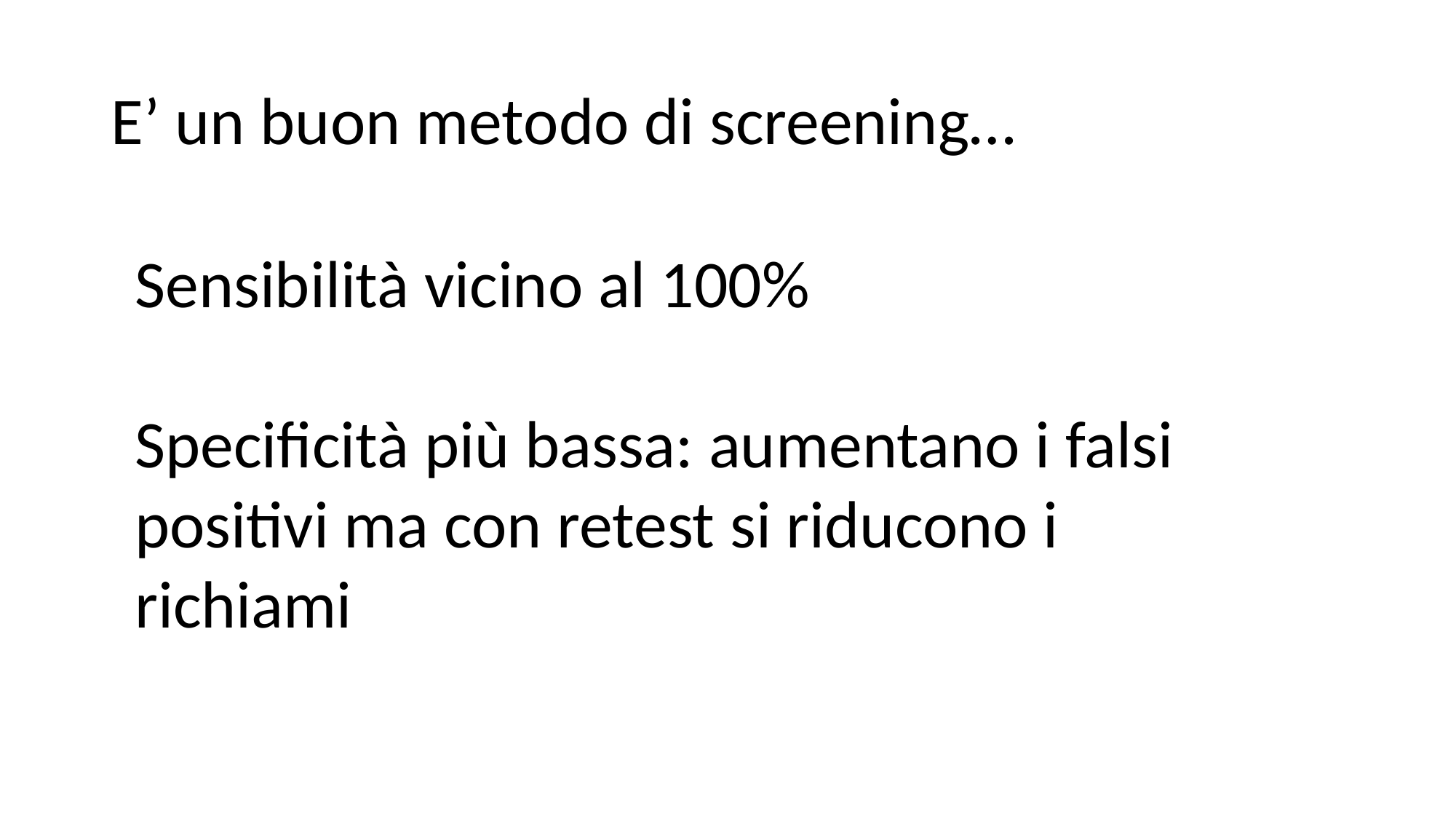

# E’ un buon metodo di screening…
Sensibilità vicino al 100%

Specificità più bassa: aumentano i falsi positivi ma con retest si riducono i richiami